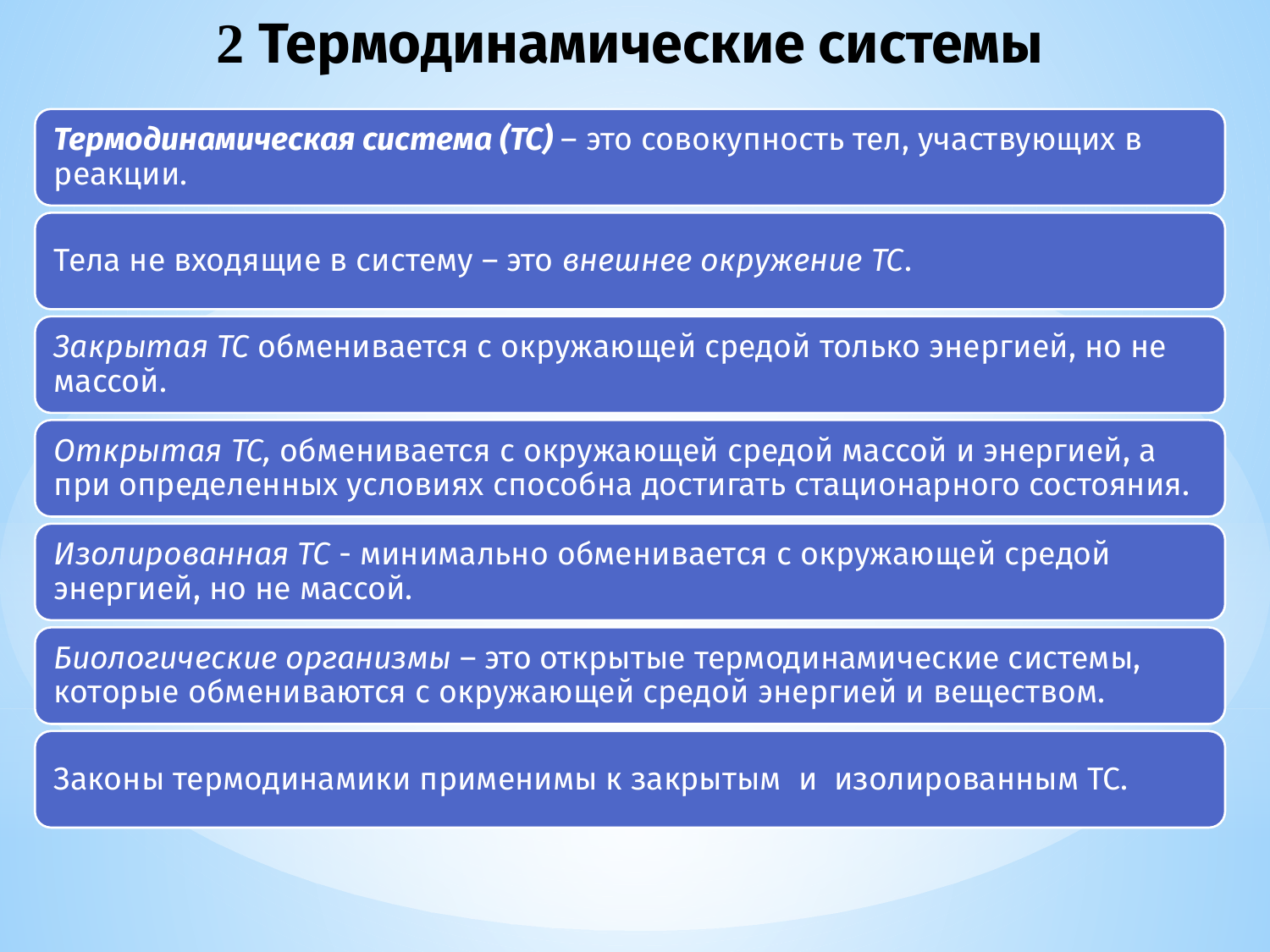

# 2 Термодинамические системы
Термодинамическая система (ТС) – это совокупность тел, участвующих в реакции.
Тела не входящие в систему – это внешнее окружение ТС.
Закрытая ТС обменивается с окружающей средой только энергией, но не массой.
Открытая ТС, обменивается с окружающей средой массой и энергией, а при определенных условиях способна достигать стационарного состояния.
Изолированная ТС - минимально обменивается с окружающей средой энергией, но не массой.
Биологические организмы – это открытые термодинамические системы, которые обмениваются с окружающей средой энергией и веществом.
Законы термодинамики применимы к закрытым  и  изолированным ТС.